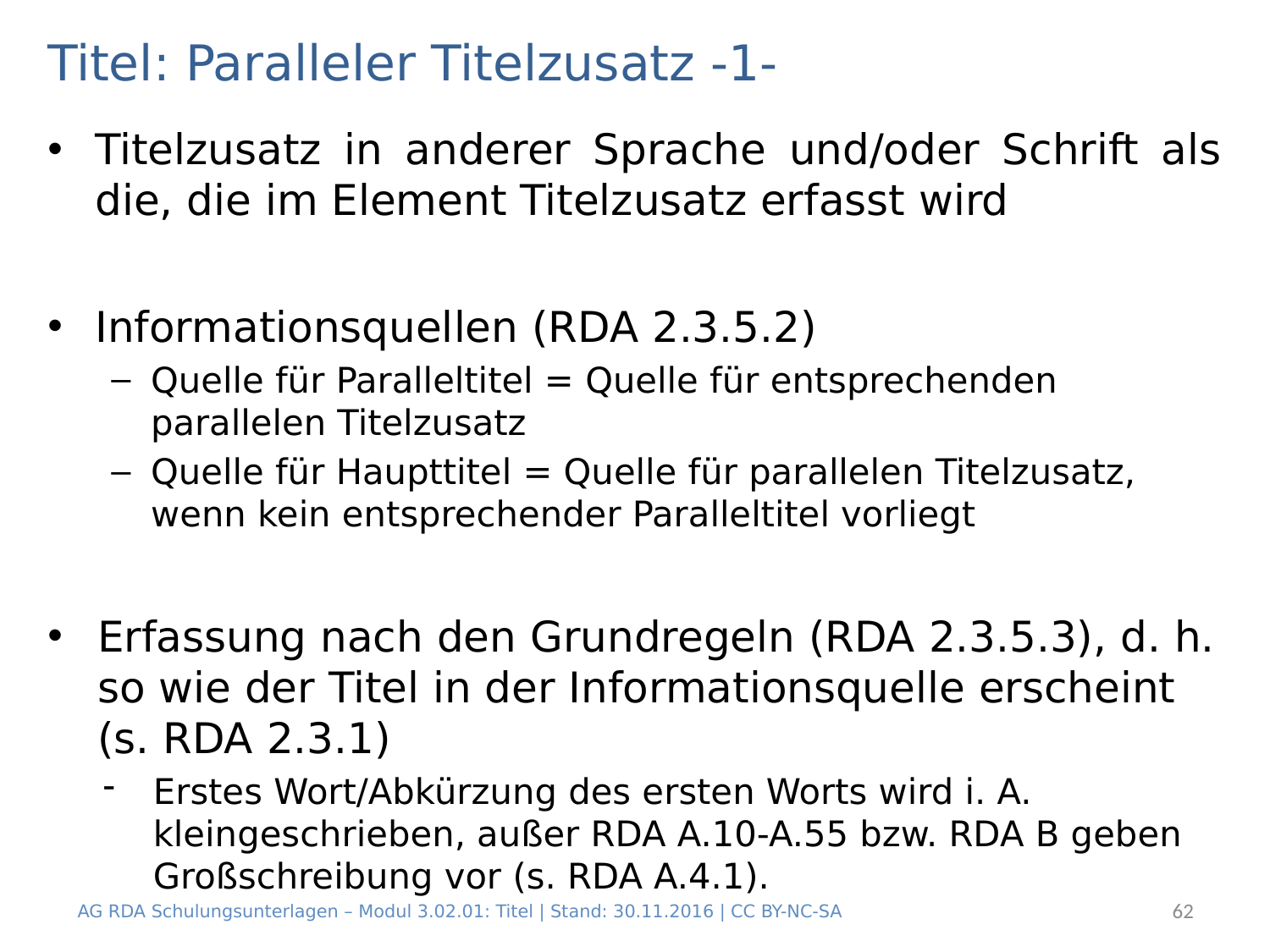

# Titel: Paralleler Titelzusatz -1-
Titelzusatz in anderer Sprache und/oder Schrift als die, die im Element Titelzusatz erfasst wird

Informationsquellen (RDA 2.3.5.2)
Quelle für Paralleltitel = Quelle für entsprechenden parallelen Titelzusatz
Quelle für Haupttitel = Quelle für parallelen Titelzusatz, wenn kein entsprechender Paralleltitel vorliegt

Erfassung nach den Grundregeln (RDA 2.3.5.3), d. h. so wie der Titel in der Informationsquelle erscheint (s. RDA 2.3.1)
Erstes Wort/Abkürzung des ersten Worts wird i. A. kleingeschrieben, außer RDA A.10-A.55 bzw. RDA B geben Großschreibung vor (s. RDA A.4.1).

AG RDA Schulungsunterlagen – Modul 3.02.01: Titel | Stand: 30.11.2016 | CC BY-NC-SA
62